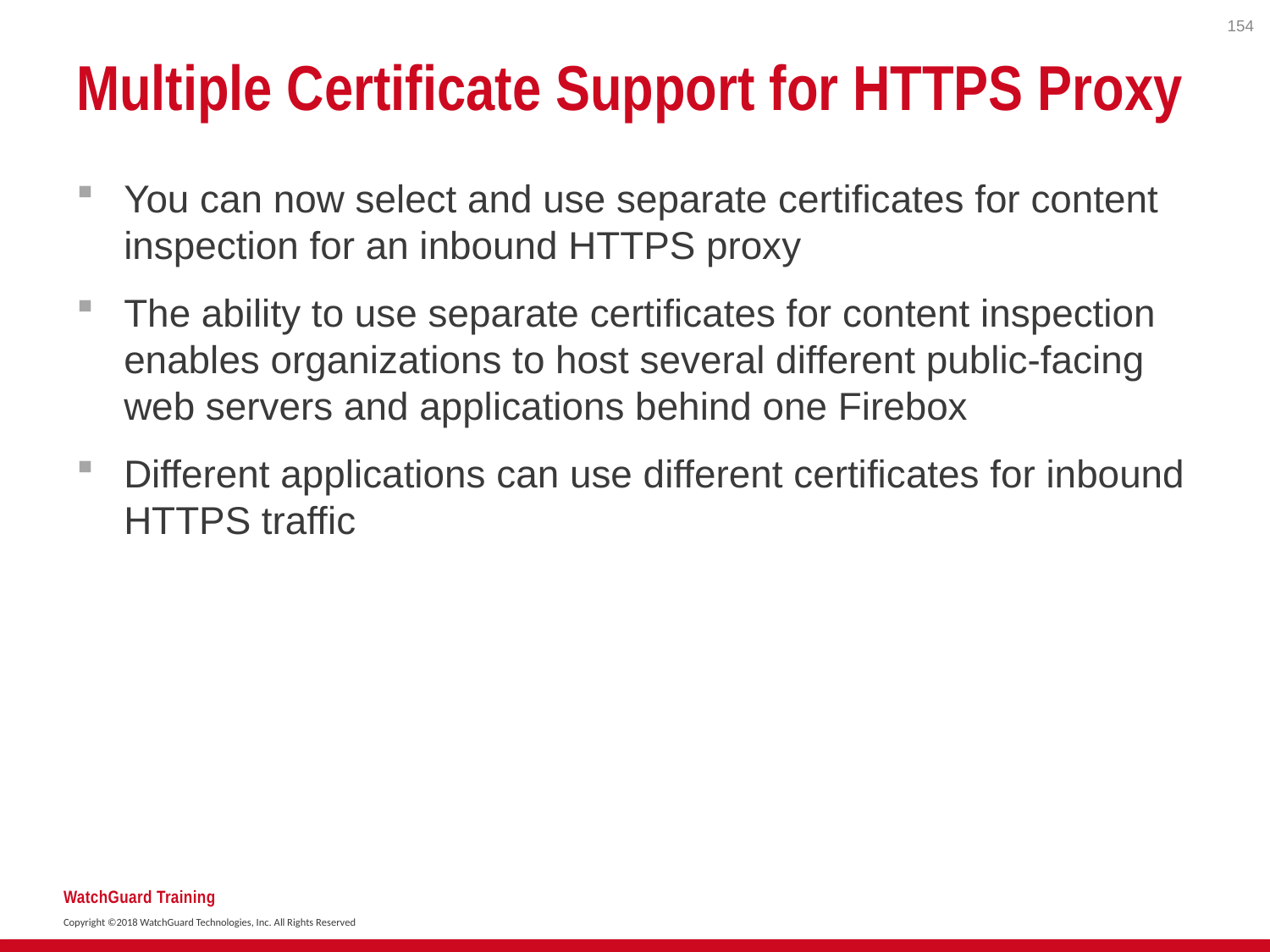

154
# Multiple Certificate Support for HTTPS Proxy
You can now select and use separate certificates for content inspection for an inbound HTTPS proxy
The ability to use separate certificates for content inspection enables organizations to host several different public-facing web servers and applications behind one Firebox
Different applications can use different certificates for inbound HTTPS traffic